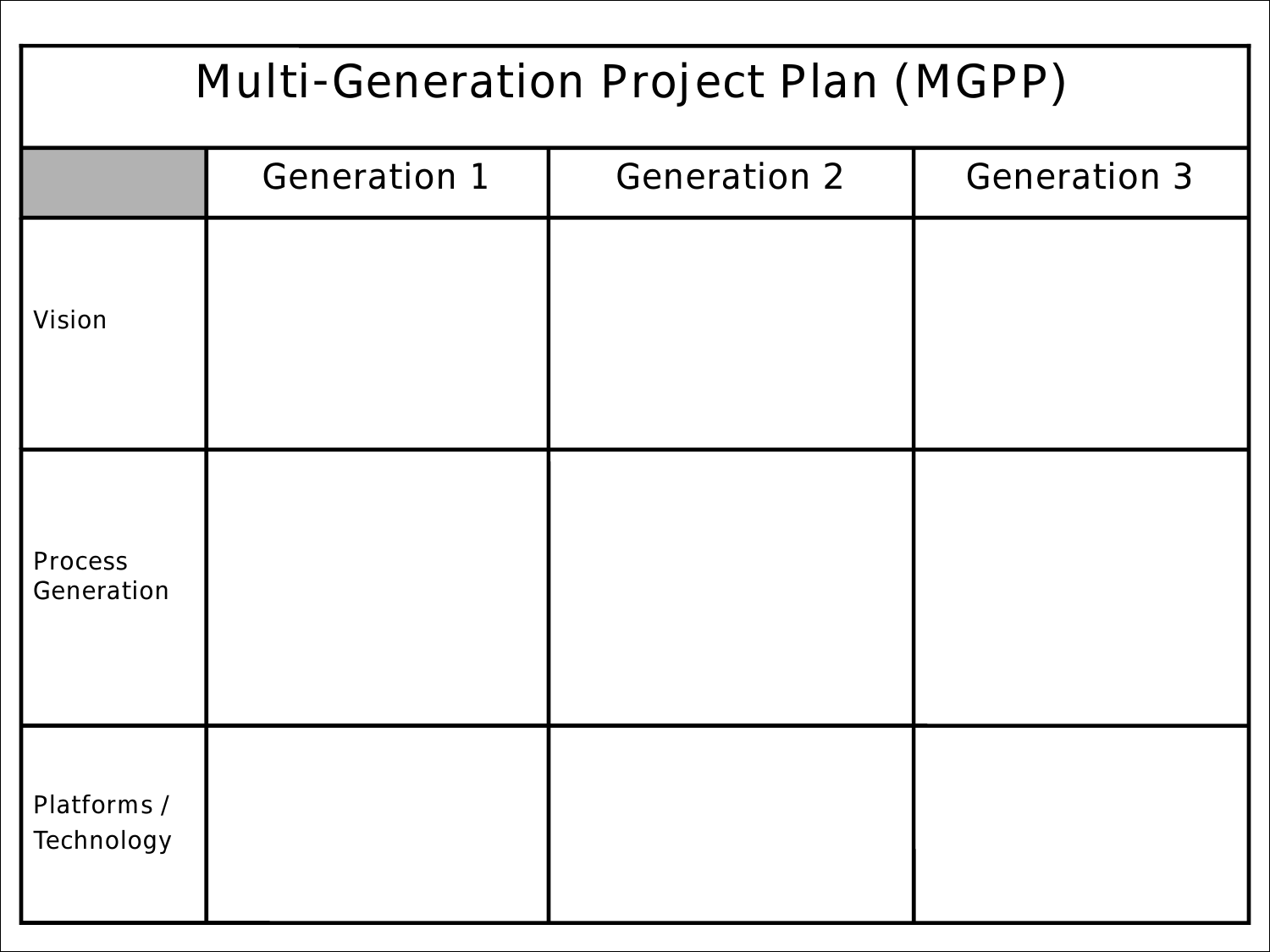

Multi-Generation Project Plan (MGPP)

Generation 1

Generation 2

Generation 3

Vision

Process Generation

Platforms /
Technology

Multi-Generation Project Planning (MGPP)
Released 03/27/09
9